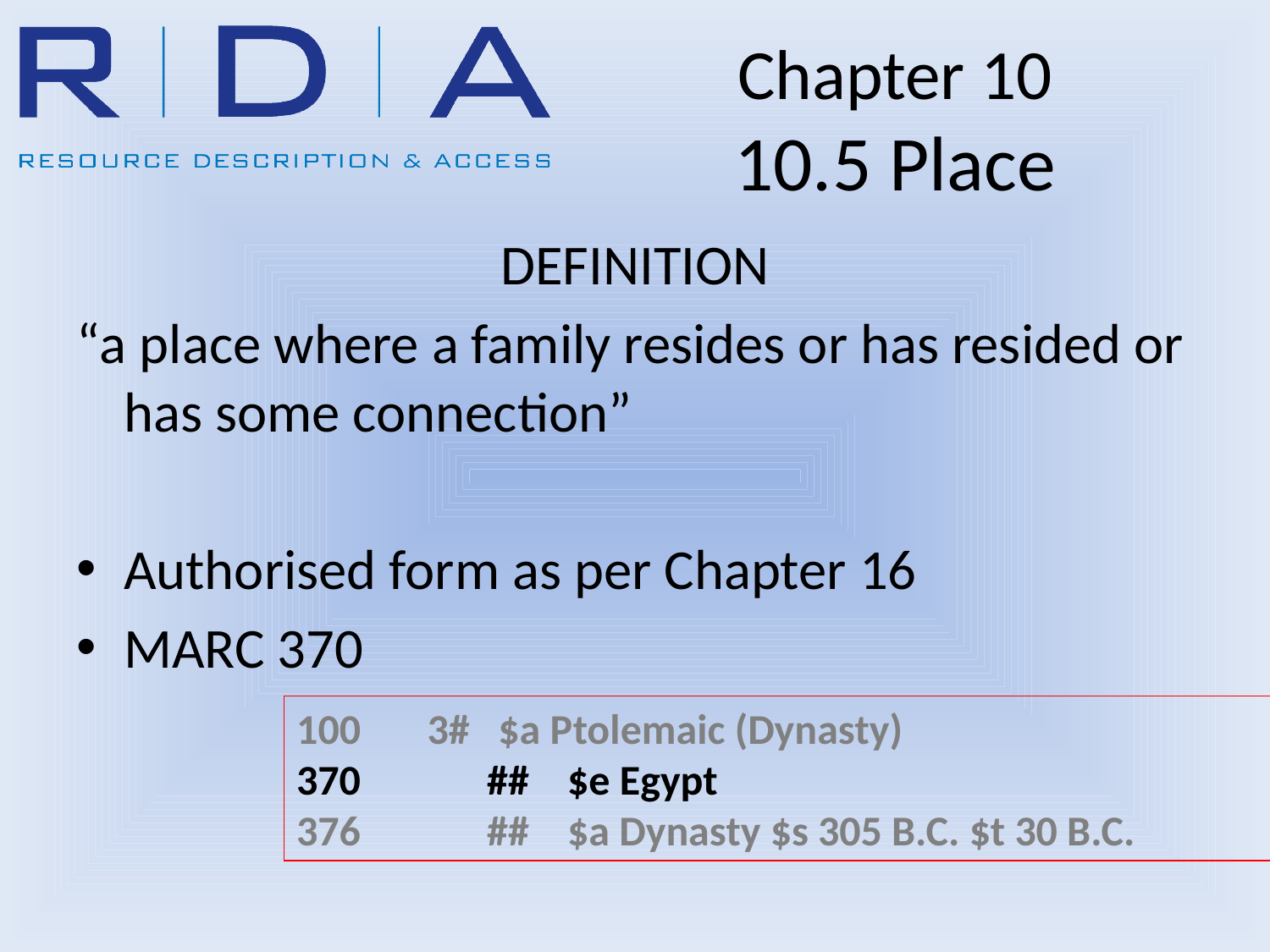

# Chapter 10 10.5 Place
DEFINITION
“a place where a family resides or has resided or has some connection”

Authorised form as per Chapter 16
MARC 370

       3#   $a Ptolemaic (Dynasty)
370	##    $e Egypt
376 	##    $a Dynasty $s 305 B.C. $t 30 B.C.